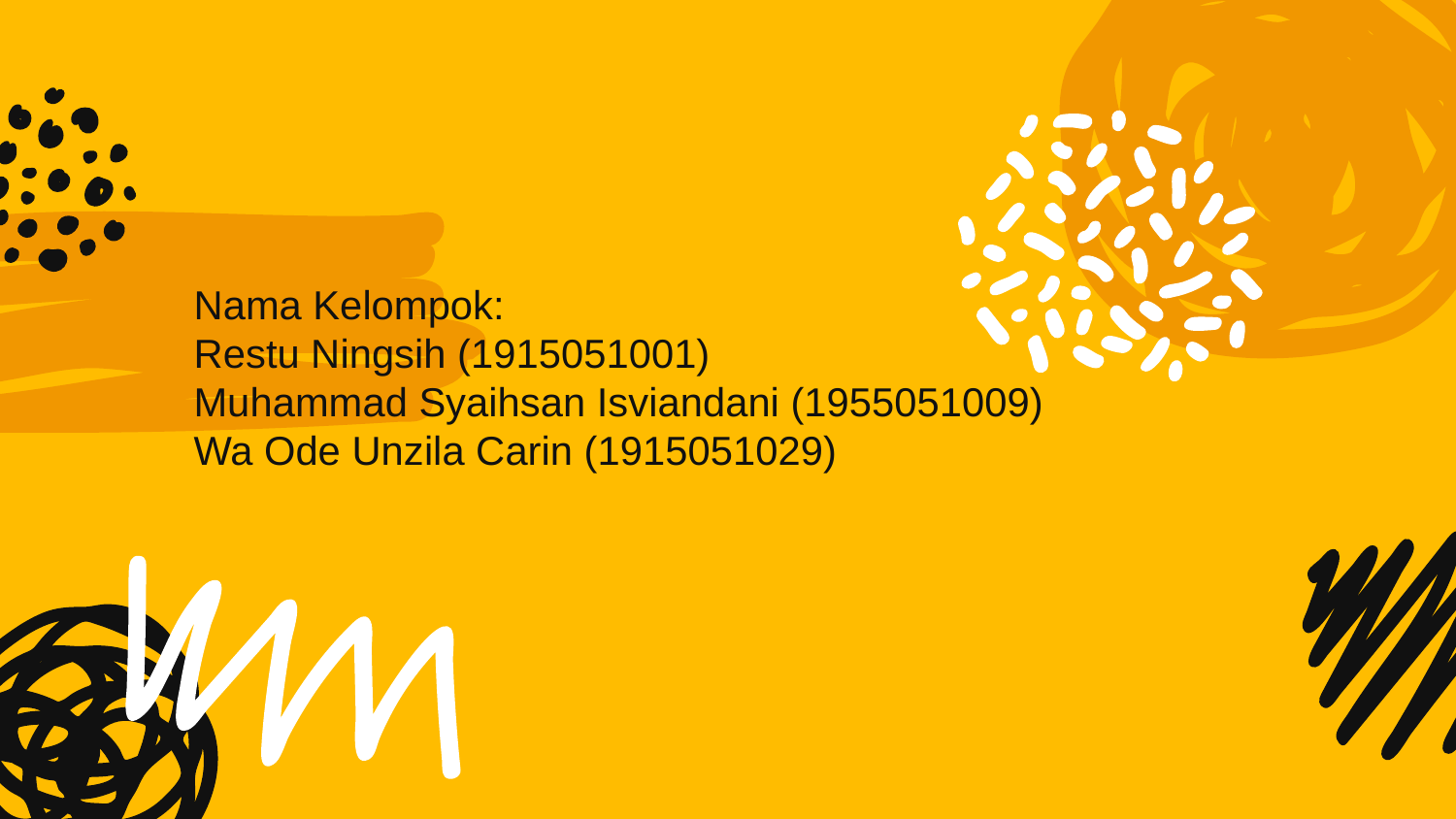

# Nama Kelompok: Restu Ningsih (1915051001) Muhammad Syaihsan Isviandani (1955051009) Wa Ode Unzila Carin (1915051029)